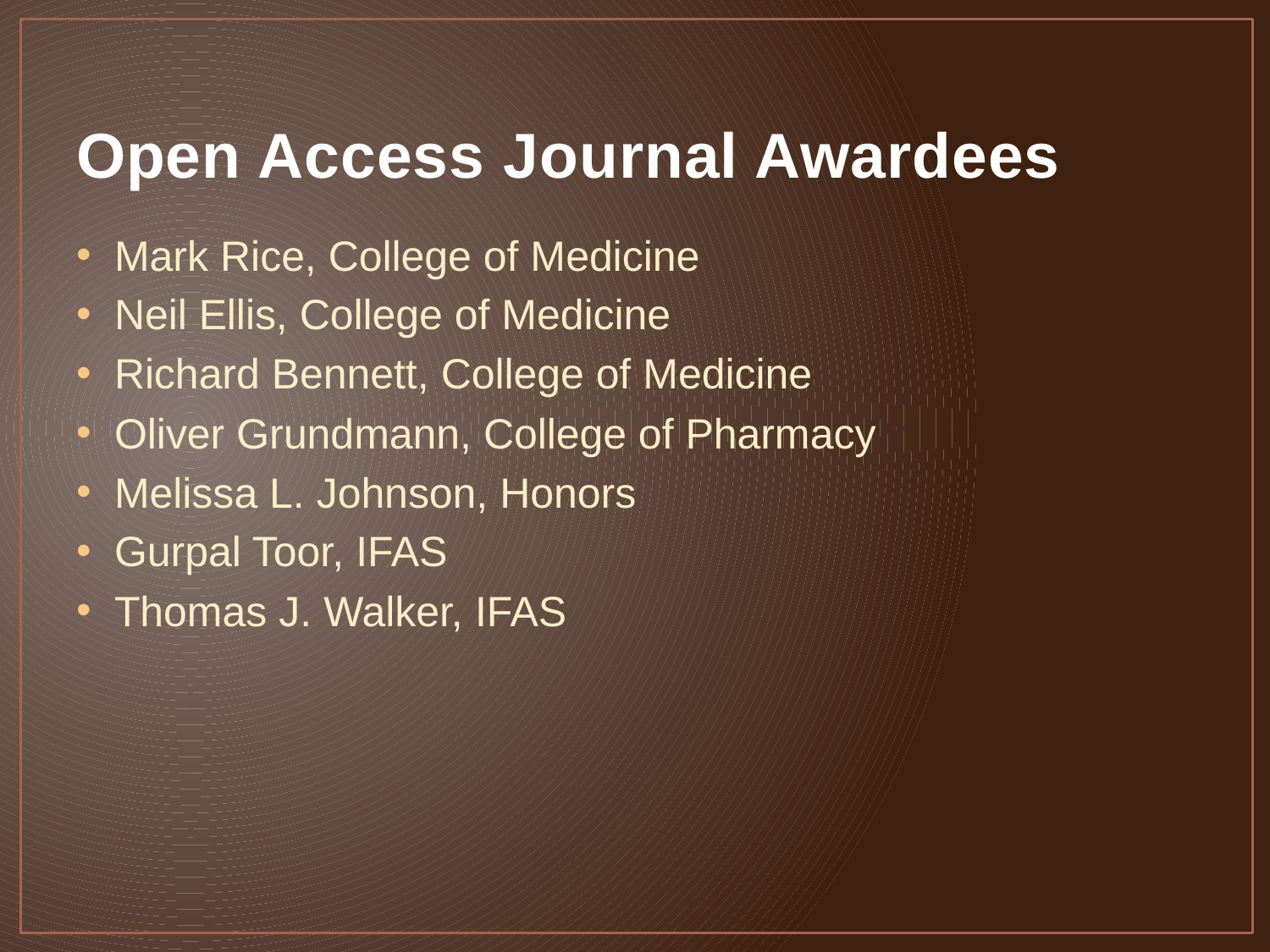

# Open Access Journal Awardees
Mark Rice, College of Medicine
Neil Ellis, College of Medicine
Richard Bennett, College of Medicine
Oliver Grundmann, College of Pharmacy
Melissa L. Johnson, Honors
Gurpal Toor, IFAS
Thomas J. Walker, IFAS